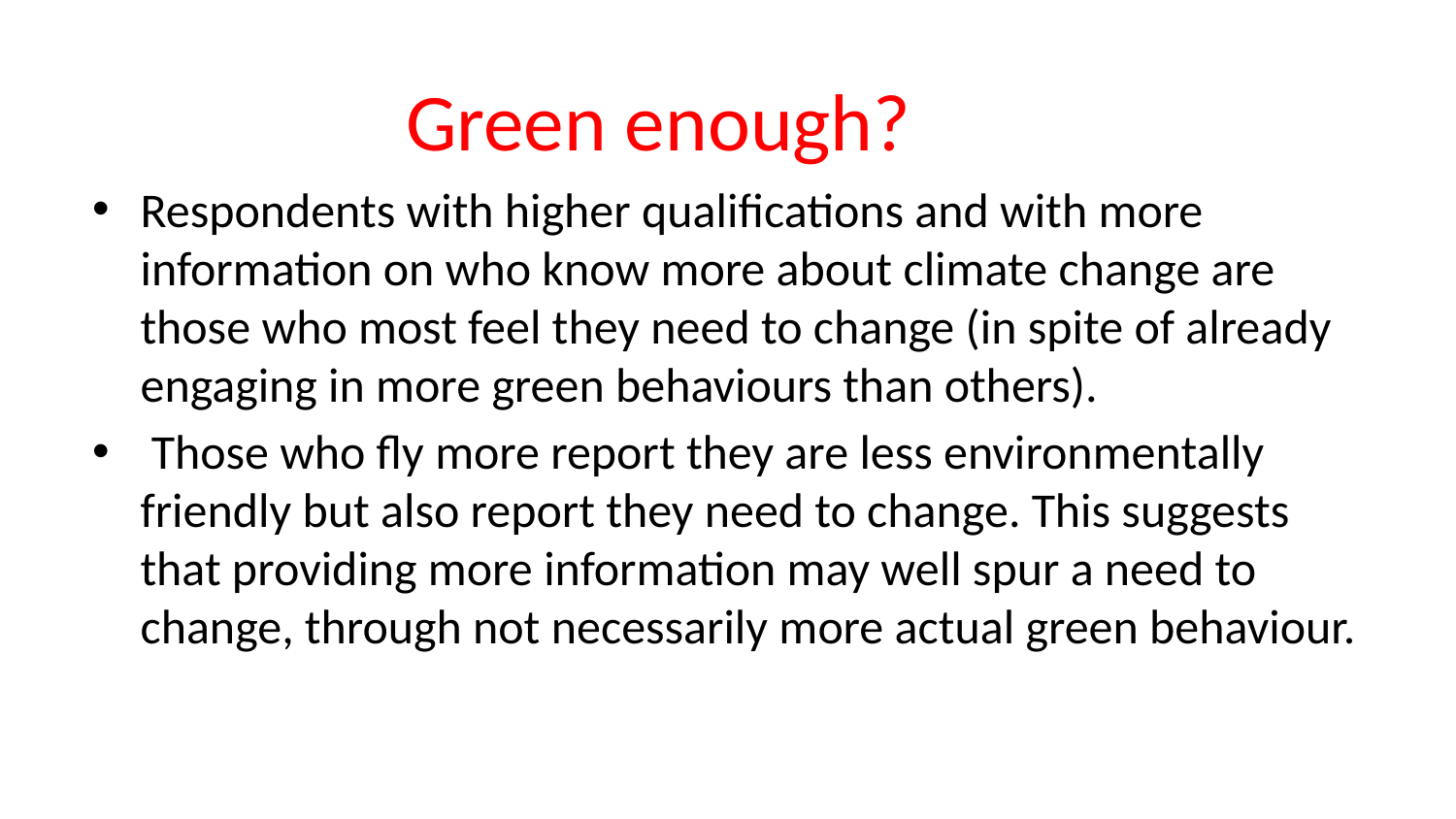

# Green enough?
Respondents with higher qualifications and with more information on who know more about climate change are those who most feel they need to change (in spite of already engaging in more green behaviours than others).
 Those who fly more report they are less environmentally friendly but also report they need to change. This suggests that providing more information may well spur a need to change, through not necessarily more actual green behaviour.